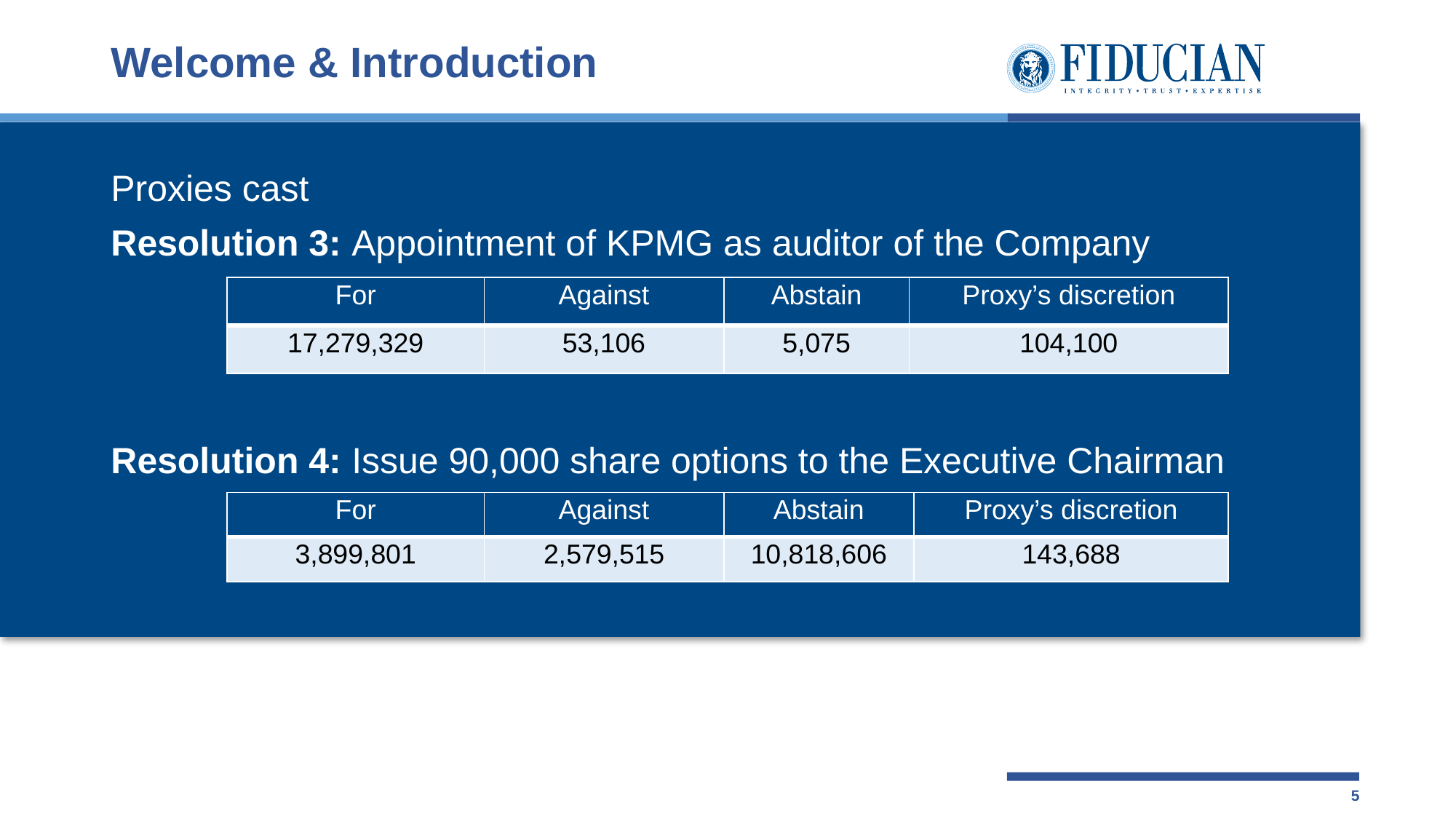

# Welcome & Introduction

Proxies cast
Resolution 3: Appointment of KPMG as auditor of the Company

Resolution 4: Issue 90,000 share options to the Executive Chairman

| For | Against | Abstain | Proxy’s discretion |
| --- | --- | --- | --- |
| 17,279,329 | 53,106 | 5,075 | 104,100 |
| For | Against | Abstain | Proxy’s discretion |
| --- | --- | --- | --- |
| 3,899,801 | 2,579,515 | 10,818,606 | 143,688 |